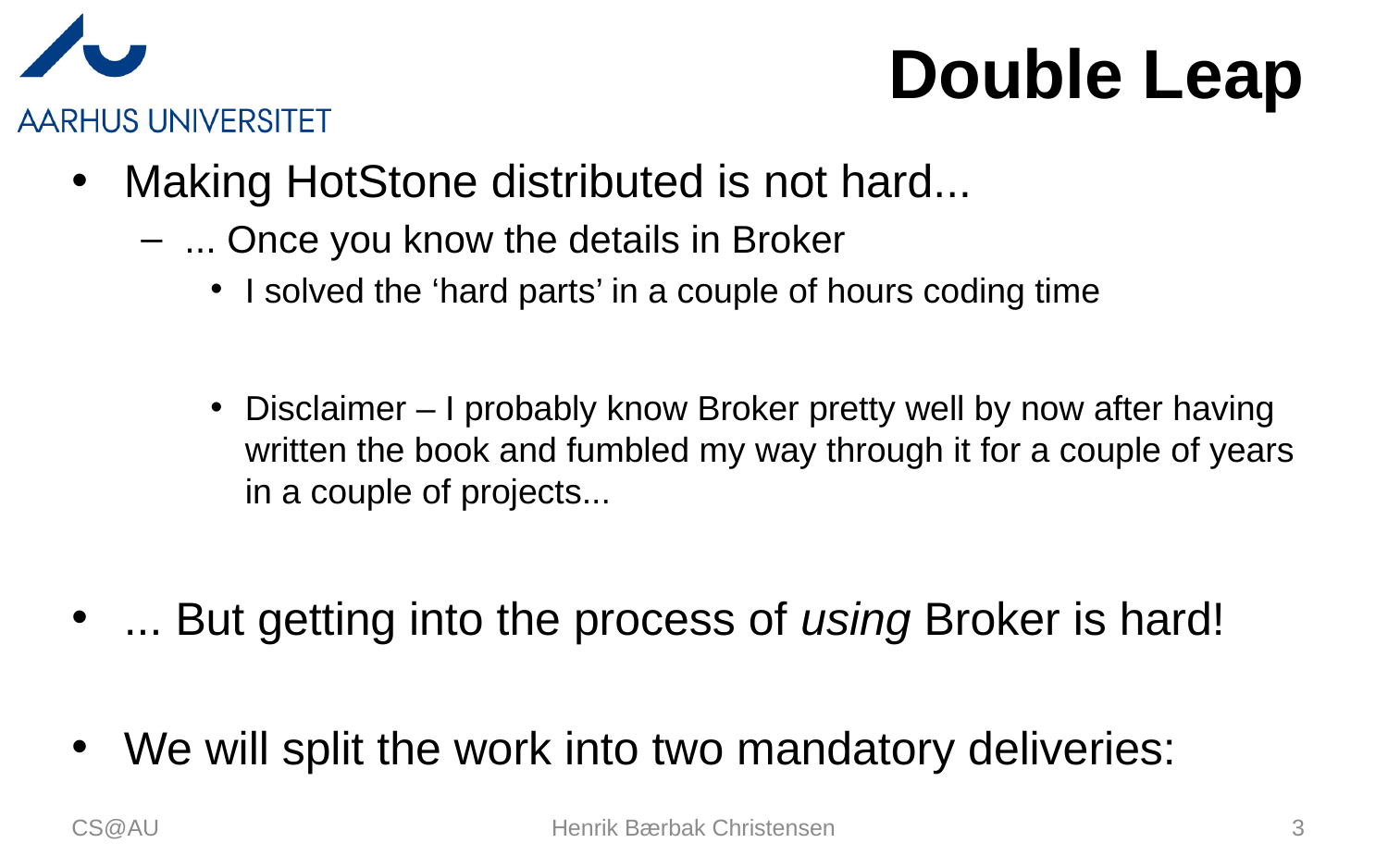

# Double Leap
Making HotStone distributed is not hard...
... Once you know the details in Broker
I solved the ‘hard parts’ in a couple of hours coding time

Disclaimer – I probably know Broker pretty well by now after having written the book and fumbled my way through it for a couple of years in a couple of projects...

... But getting into the process of using Broker is hard!

We will split the work into two mandatory deliveries:
CS@AU
Henrik Bærbak Christensen
3